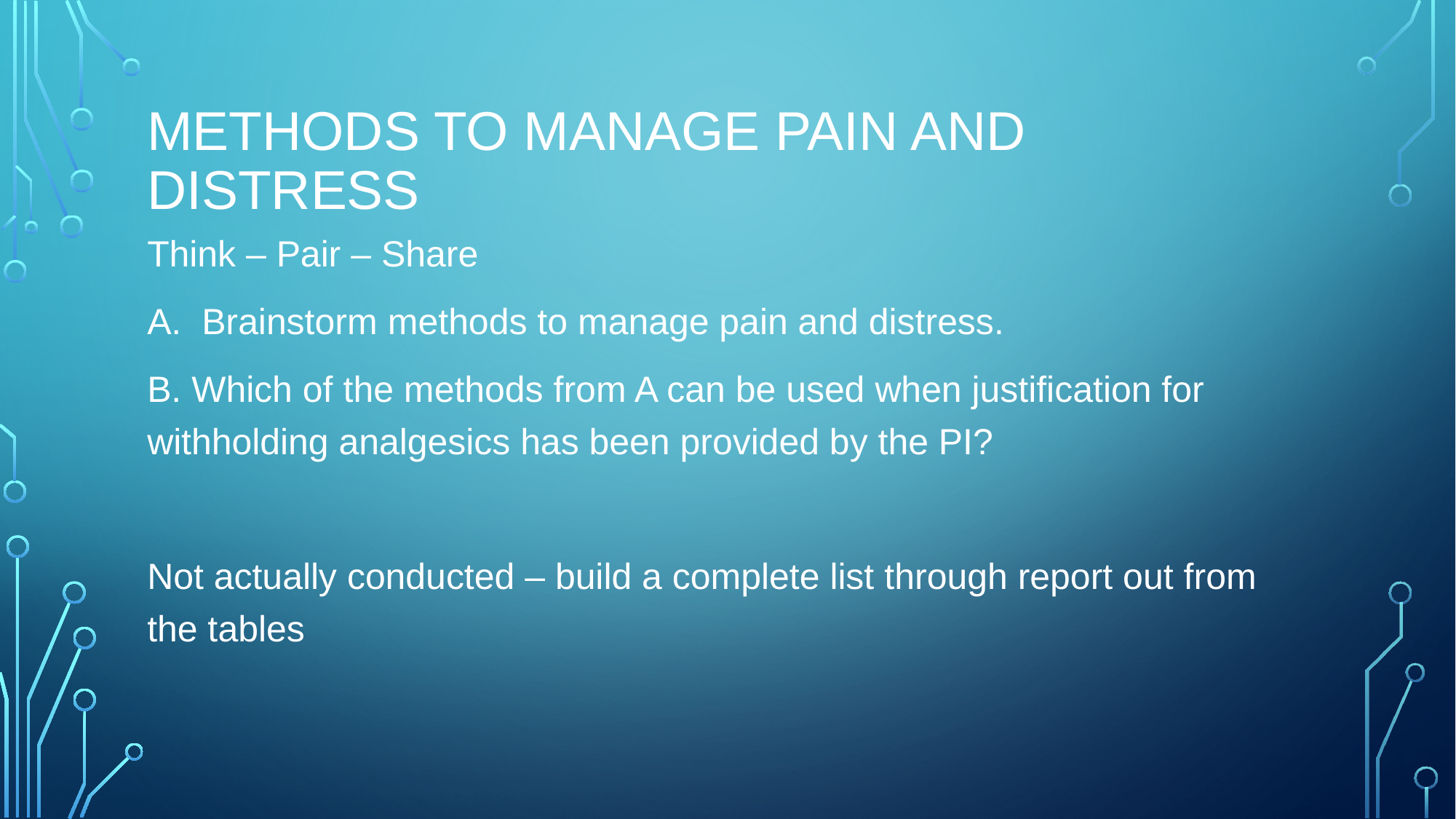

# Methods to manage pain and distress
Think – Pair – Share
A.  Brainstorm methods to manage pain and distress.
B. Which of the methods from A can be used when justification for withholding analgesics has been provided by the PI?

Not actually conducted – build a complete list through report out from the tables